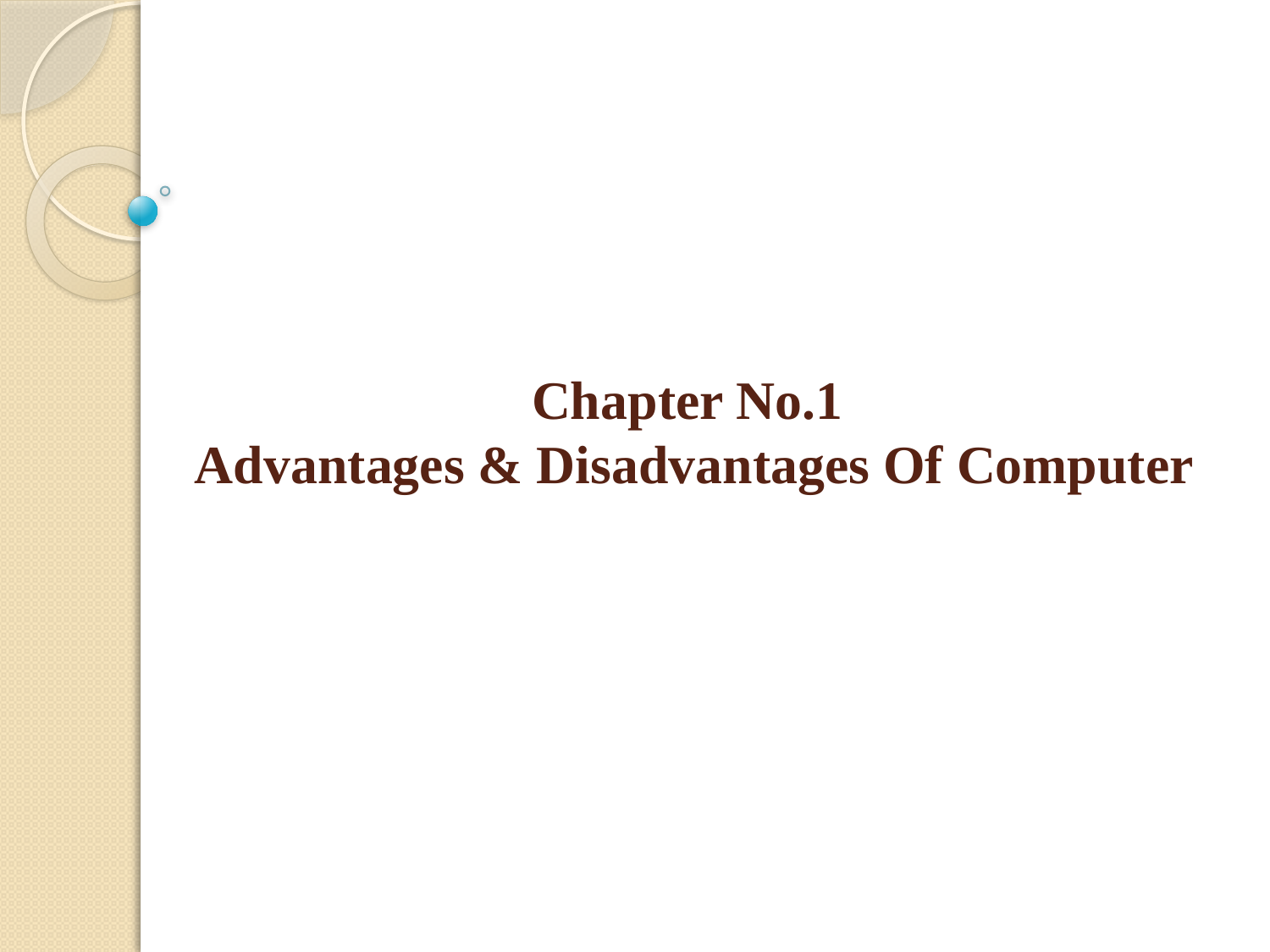

# Chapter No.1 Advantages & Disadvantages Of Computer